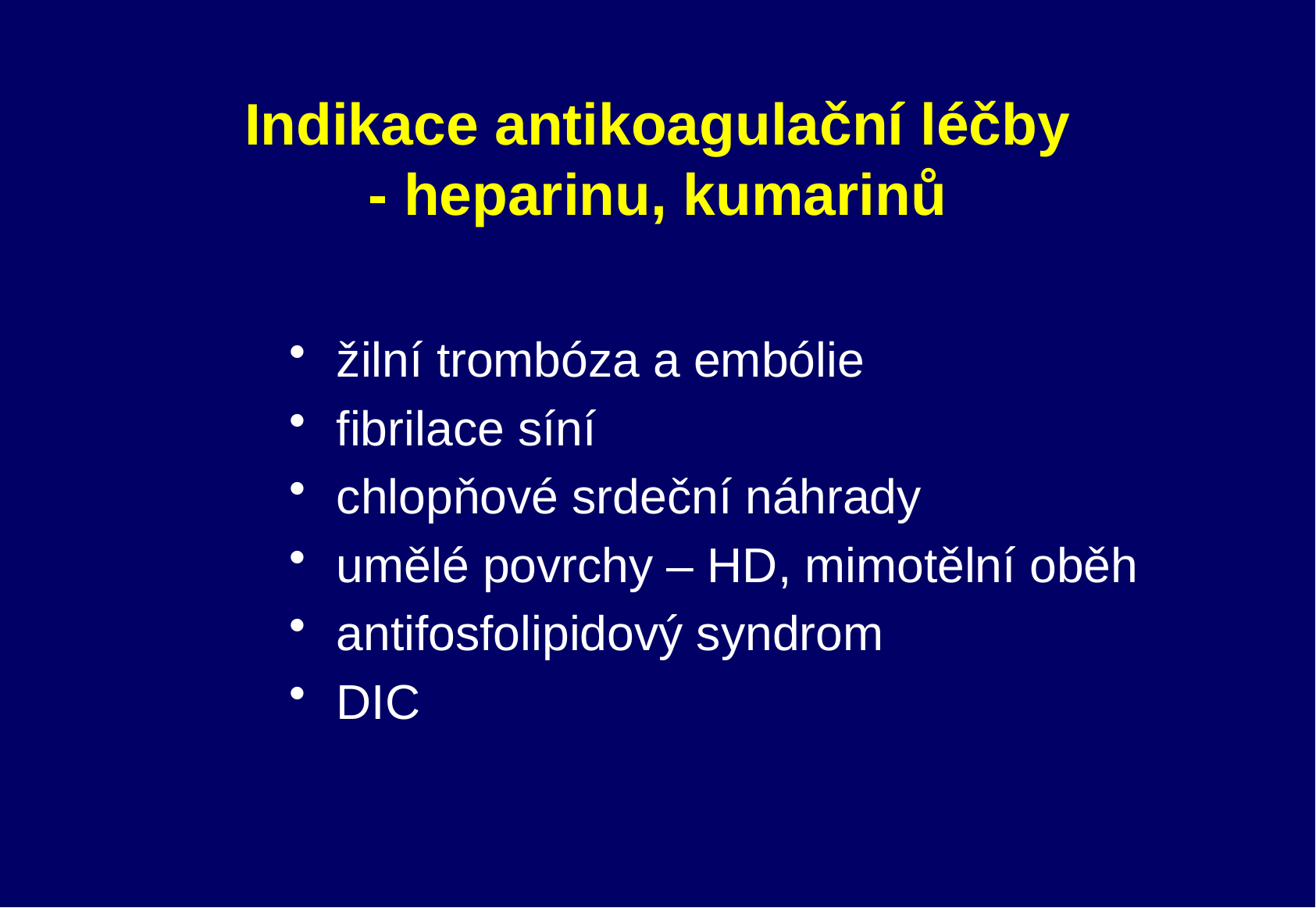

# Indikace antikoagulační léčby - heparinu, kumarinů
žilní trombóza a embólie
fibrilace síní
chlopňové srdeční náhrady
umělé povrchy – HD, mimotělní oběh
antifosfolipidový syndrom
DIC